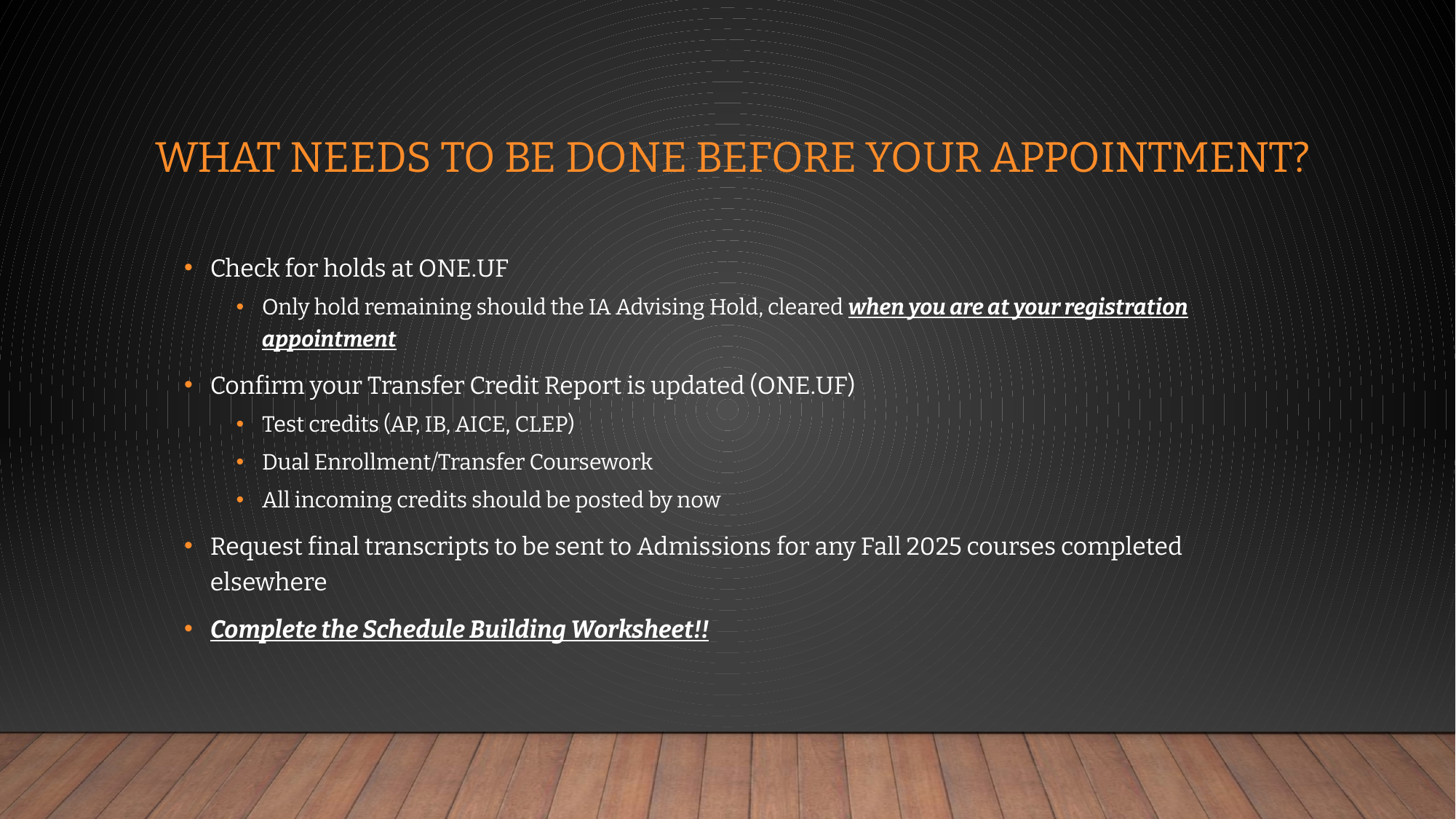

# What Needs to be Done Before Your AppointmenT?
Check for holds at ONE.UF
Only hold remaining should the IA Advising Hold, cleared when you are at your registration appointment
Confirm your Transfer Credit Report is updated (ONE.UF)
Test credits (AP, IB, AICE, CLEP)
Dual Enrollment/Transfer Coursework
All incoming credits should be posted by now
Request final transcripts to be sent to Admissions for any Fall 2025 courses completed elsewhere
Complete the Schedule Building Worksheet!!